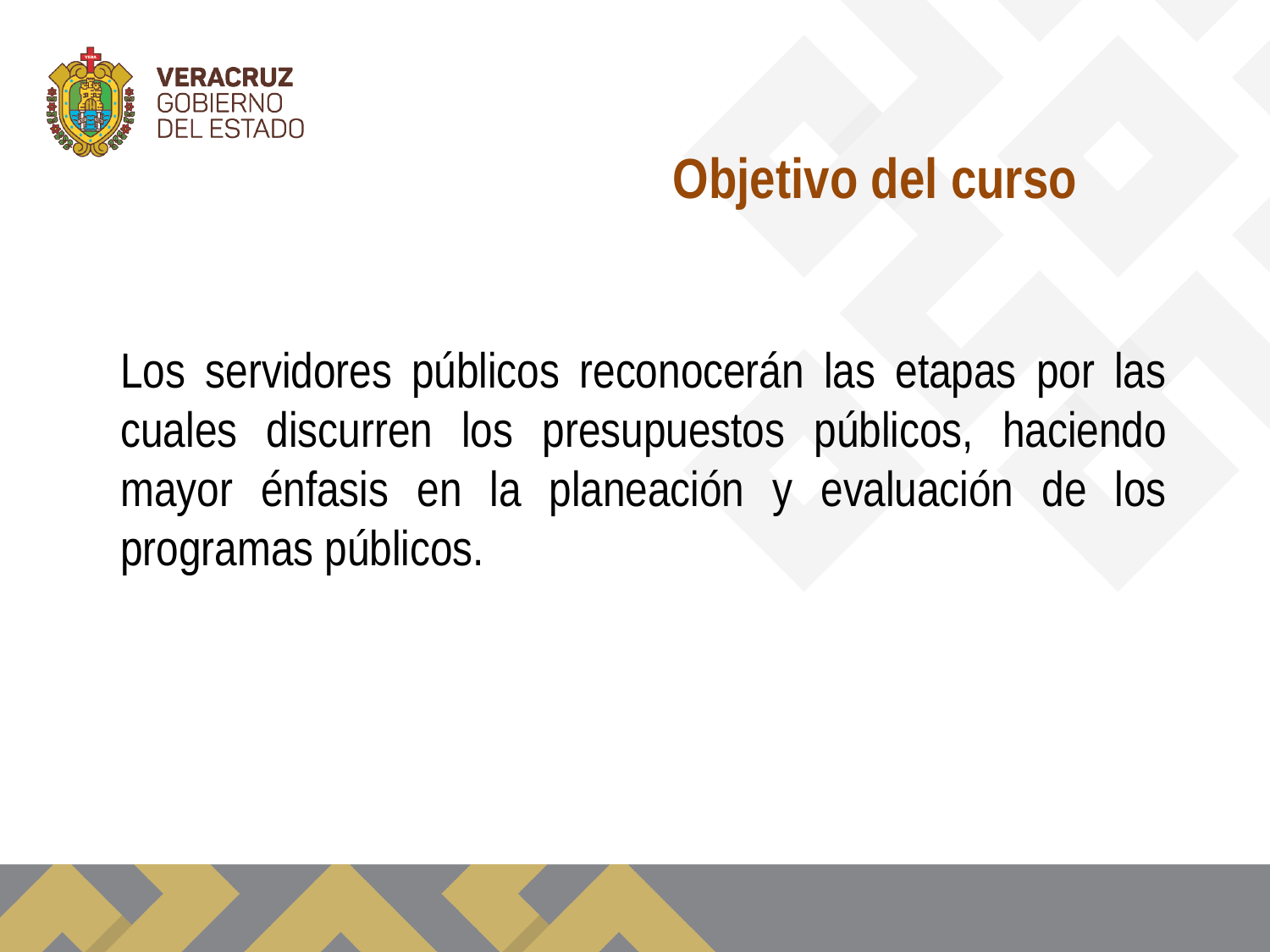

Objetivo del curso
Los servidores públicos reconocerán las etapas por las cuales discurren los presupuestos públicos, haciendo mayor énfasis en la planeación y evaluación de los programas públicos.